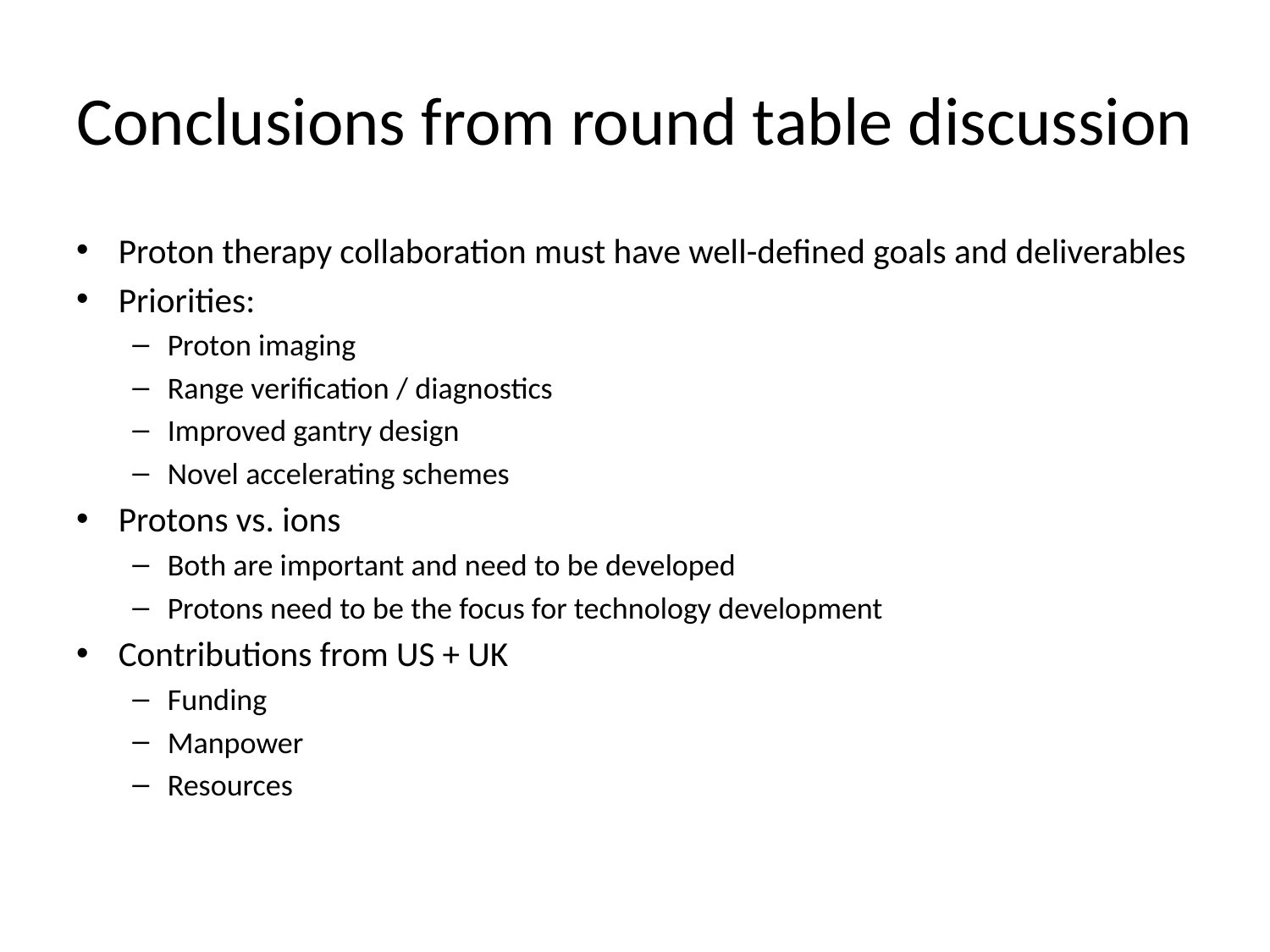

# Conclusions from round table discussion
Proton therapy collaboration must have well-defined goals and deliverables
Priorities:
Proton imaging
Range verification / diagnostics
Improved gantry design
Novel accelerating schemes
Protons vs. ions
Both are important and need to be developed
Protons need to be the focus for technology development
Contributions from US + UK
Funding
Manpower
Resources